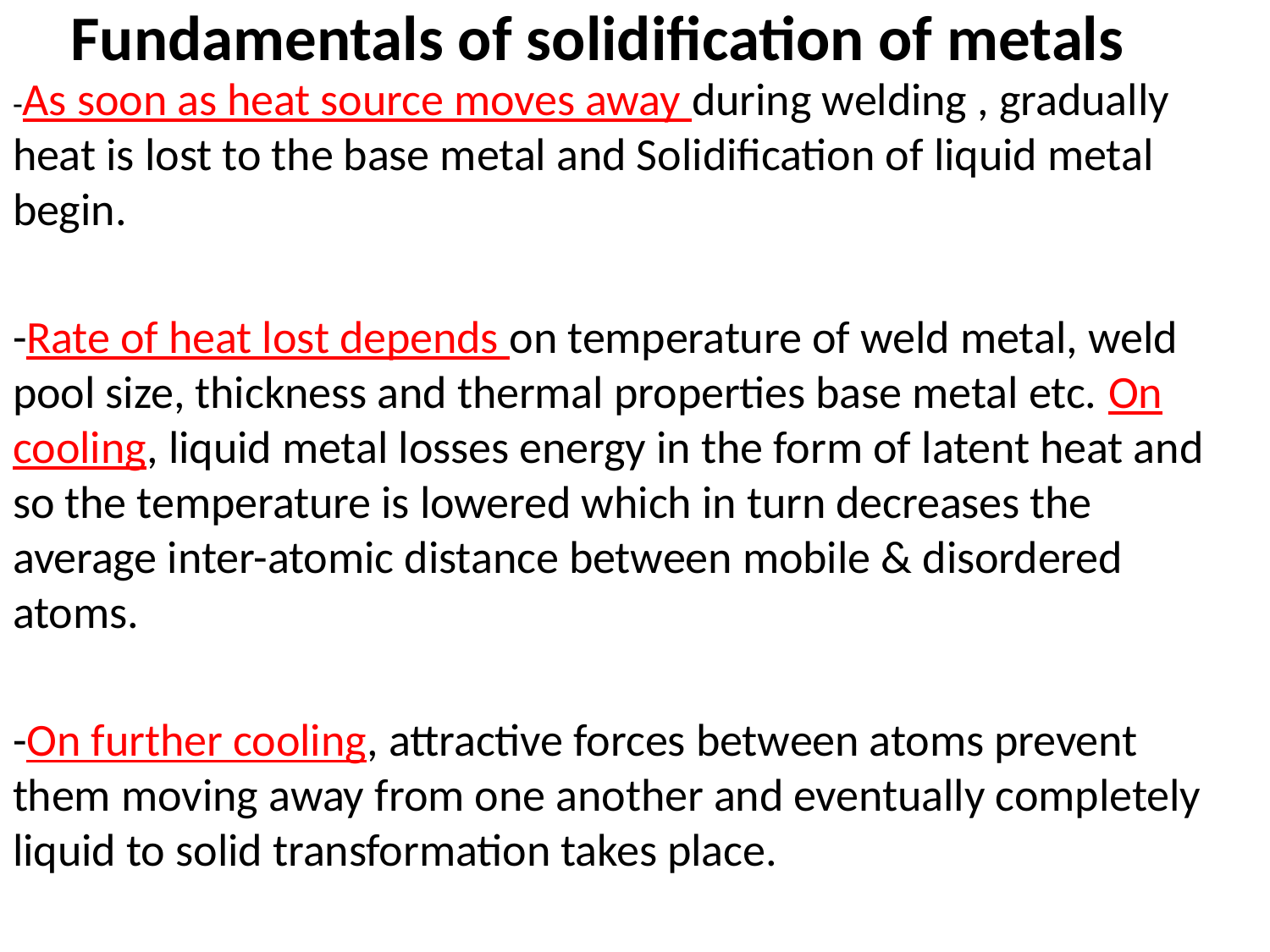

# Fundamentals of solidification of metals
-As soon as heat source moves away during welding , gradually heat is lost to the base metal and Solidification of liquid metal begin.

-Rate of heat lost depends on temperature of weld metal, weld pool size, thickness and thermal properties base metal etc. On cooling, liquid metal losses energy in the form of latent heat and so the temperature is lowered which in turn decreases the average inter-atomic distance between mobile & disordered atoms.

-On further cooling, attractive forces between atoms prevent them moving away from one another and eventually completely liquid to solid transformation takes place.